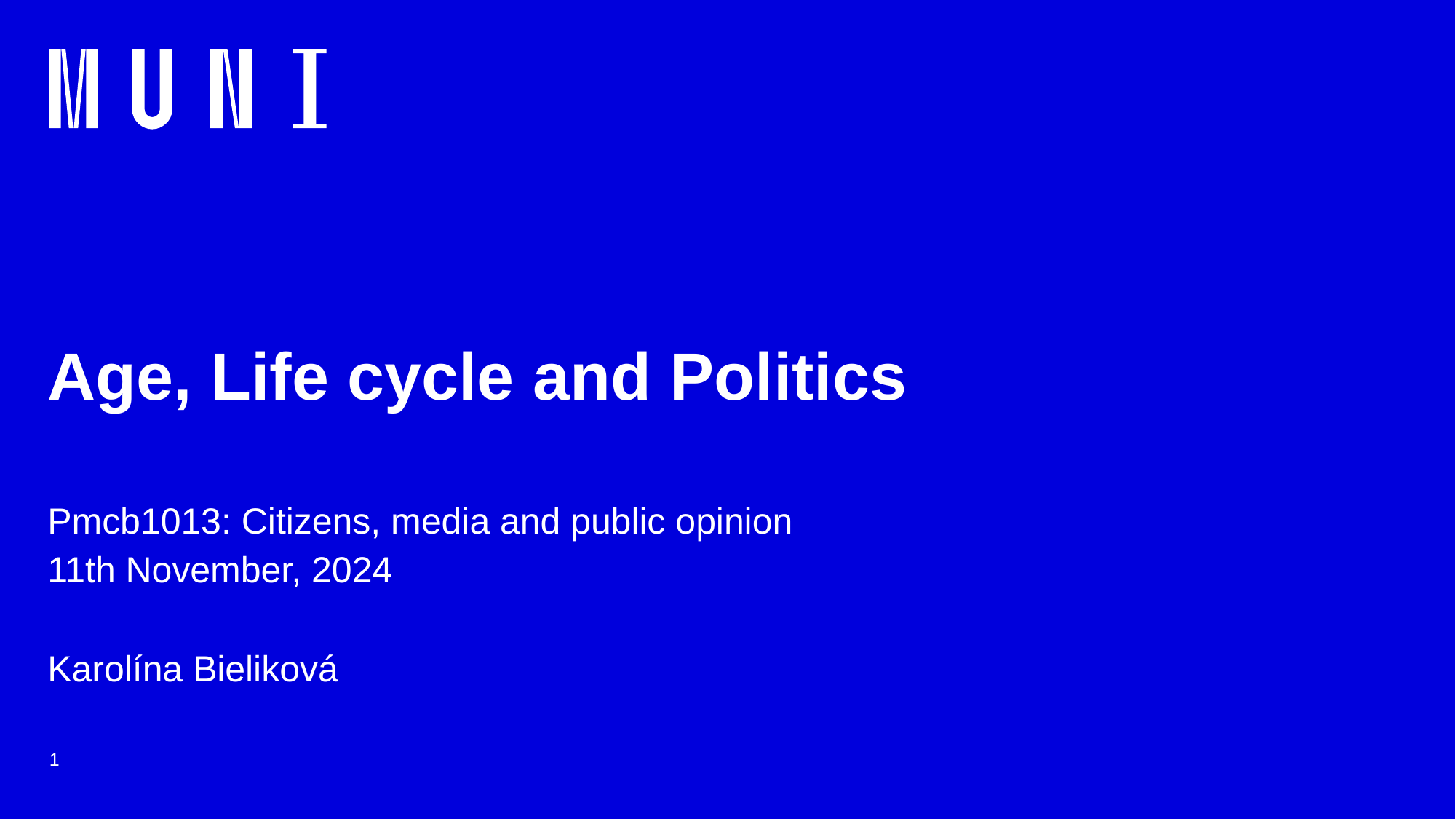

# Age, Life cycle and Politics
Pmcb1013: Citizens, media and public opinion
11th November, 2024

Karolína Bieliková
1